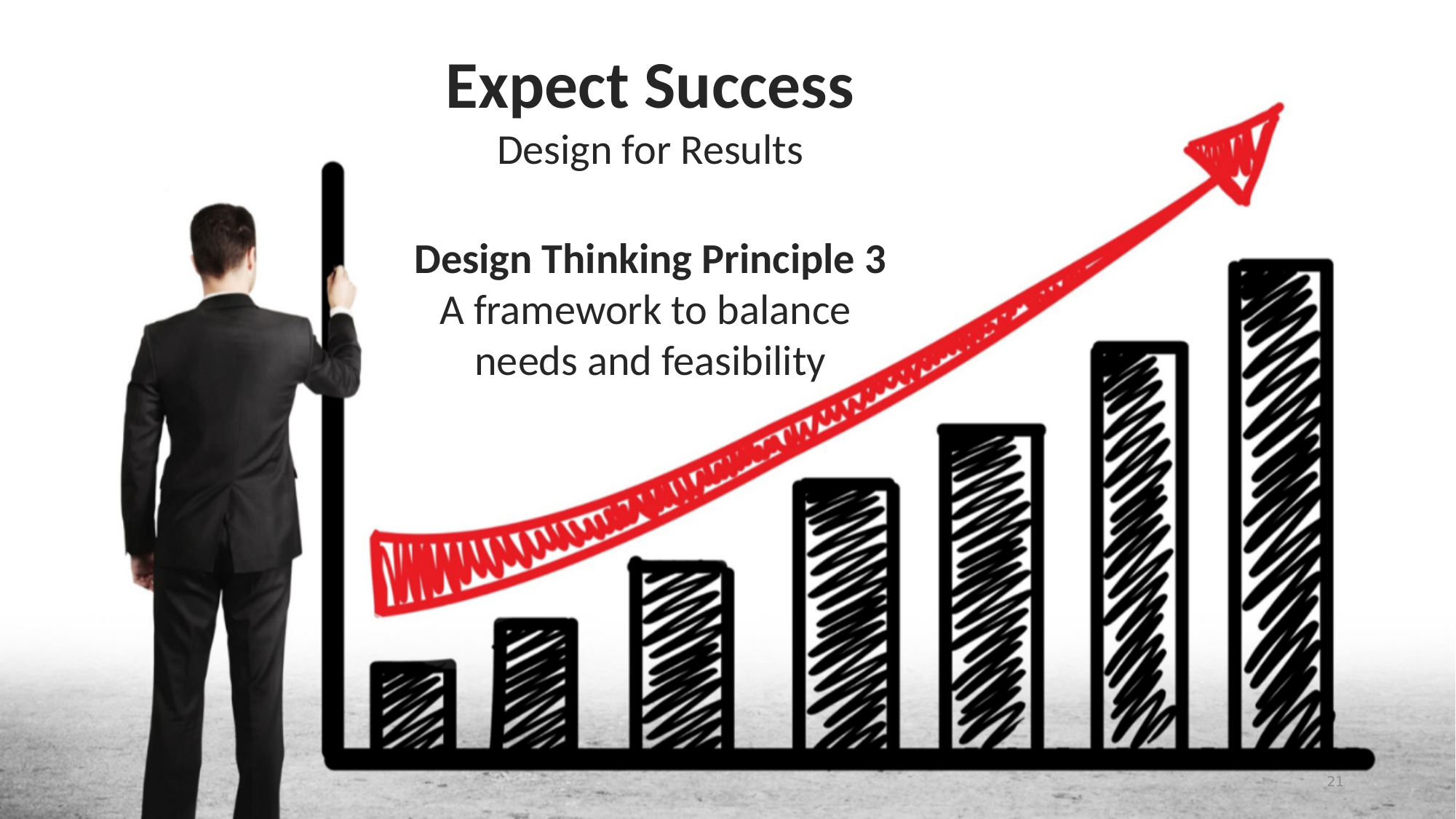

Expect Success
Design for Results

Design Thinking Principle 3
A framework to balance
needs and feasibility
21